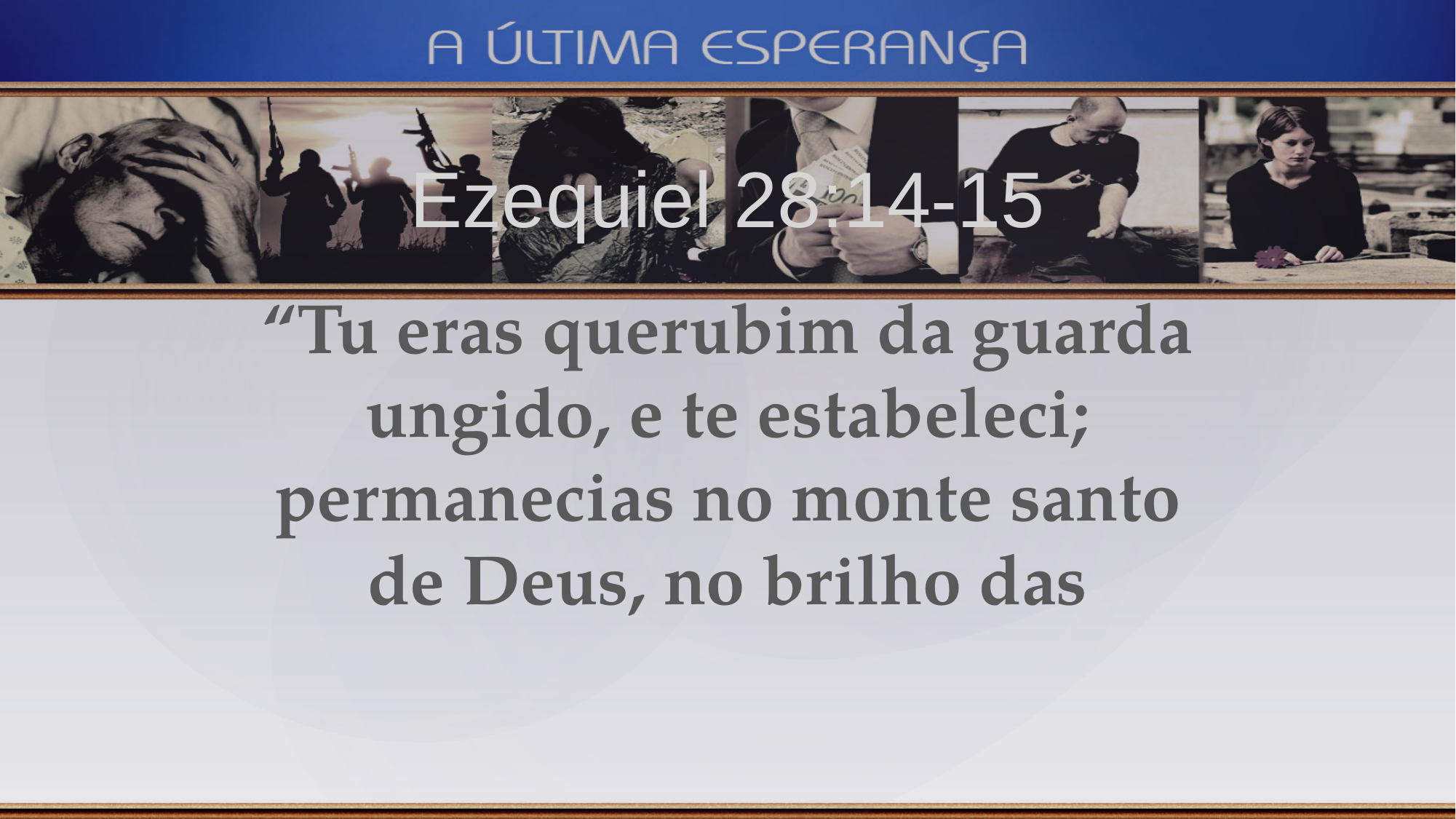

Ezequiel 28:14-15

“Tu eras querubim da guarda ungido, e te estabeleci; permanecias no monte santo de Deus, no brilho das